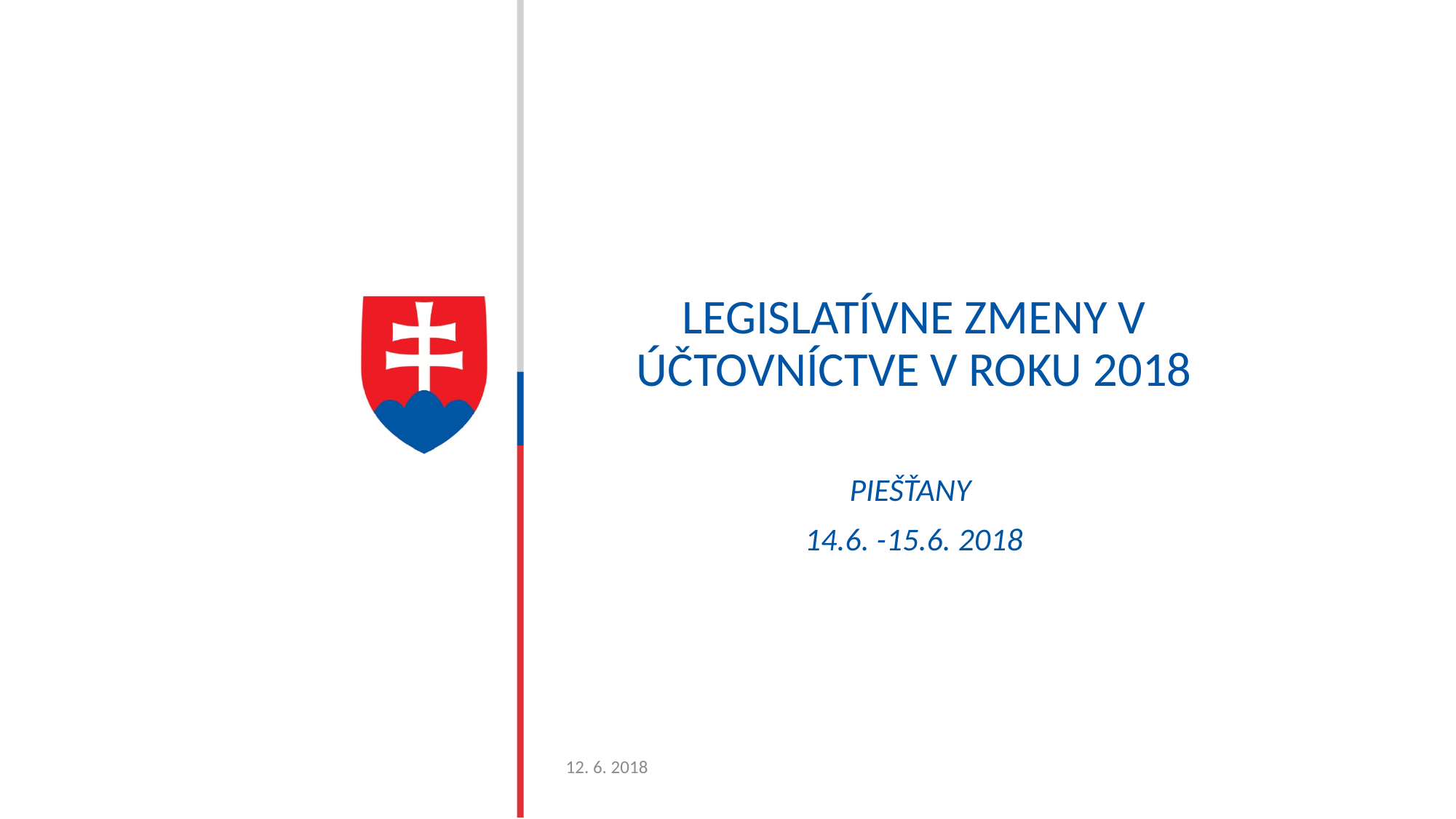

# Legislatívne zmeny v účtovníctve v roku 2018
PieŠťany
14.6. -15.6. 2018
12. 6. 2018